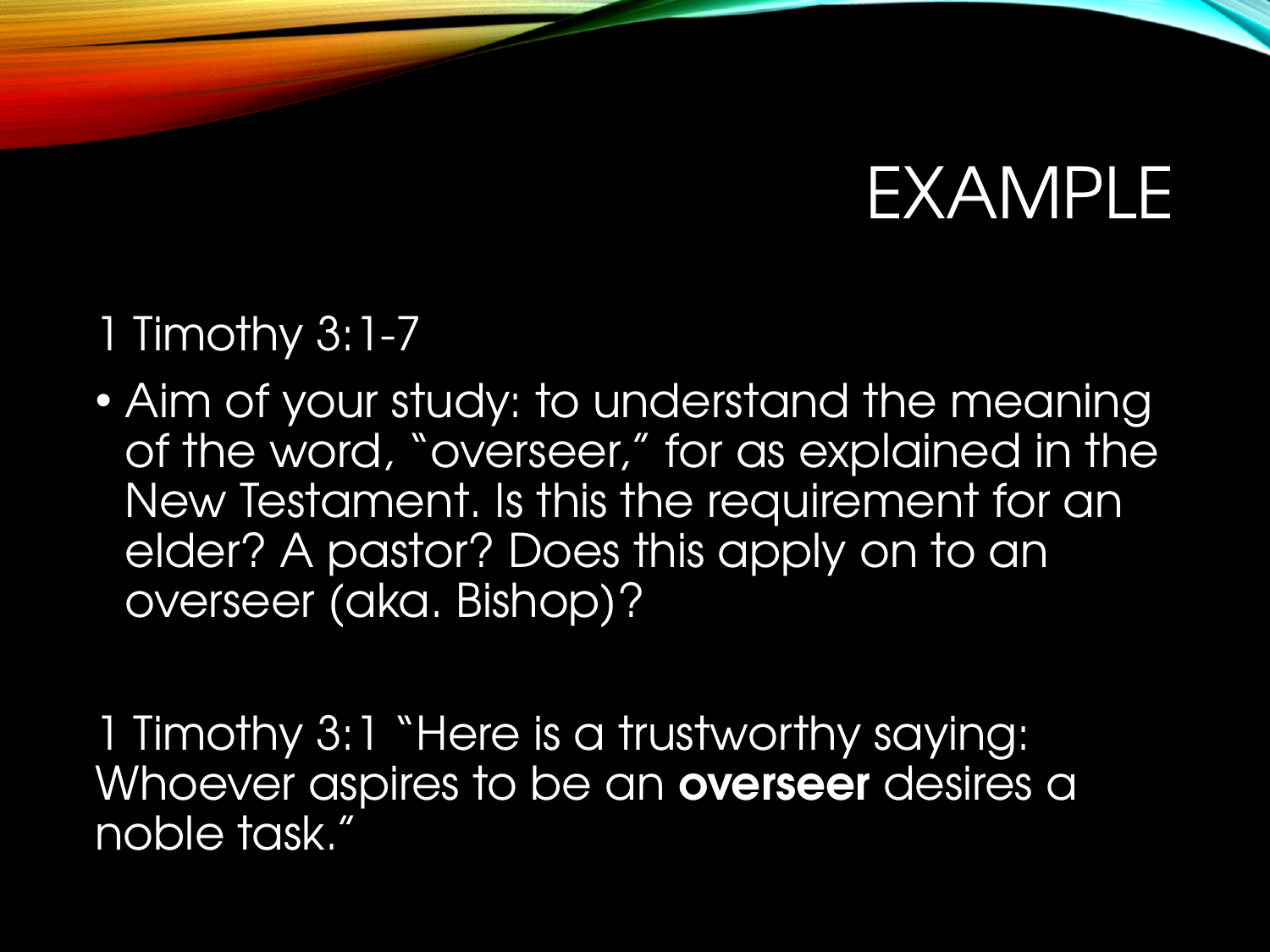

# Example
1 Timothy 3:1-7
Aim of your study: to understand the meaning of the word, “overseer,” for as explained in the New Testament. Is this the requirement for an elder? A pastor? Does this apply on to an overseer (aka. Bishop)?

1 Timothy 3:1 “Here is a trustworthy saying: Whoever aspires to be an overseer desires a noble task.”